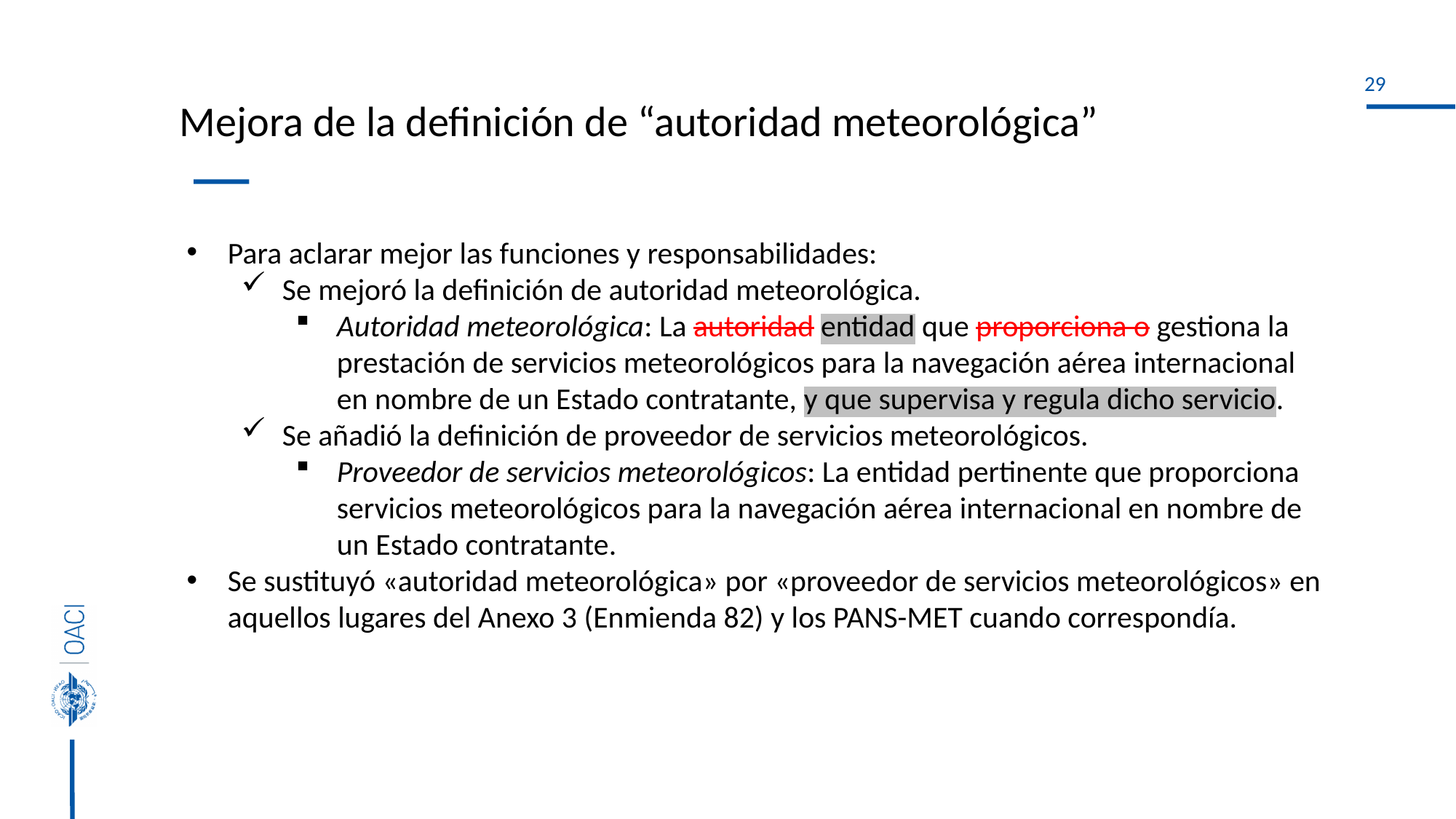

# Mejora de la definición de “autoridad meteorológica”
Para aclarar mejor las funciones y responsabilidades:
Se mejoró la definición de autoridad meteorológica.
Autoridad meteorológica: La autoridad entidad que proporciona o gestiona la prestación de servicios meteorológicos para la navegación aérea internacional en nombre de un Estado contratante, y que supervisa y regula dicho servicio.
Se añadió la definición de proveedor de servicios meteorológicos.
Proveedor de servicios meteorológicos: La entidad pertinente que proporciona servicios meteorológicos para la navegación aérea internacional en nombre de un Estado contratante.
Se sustituyó «autoridad meteorológica» por «proveedor de servicios meteorológicos» en aquellos lugares del Anexo 3 (Enmienda 82) y los PANS-MET cuando correspondía.